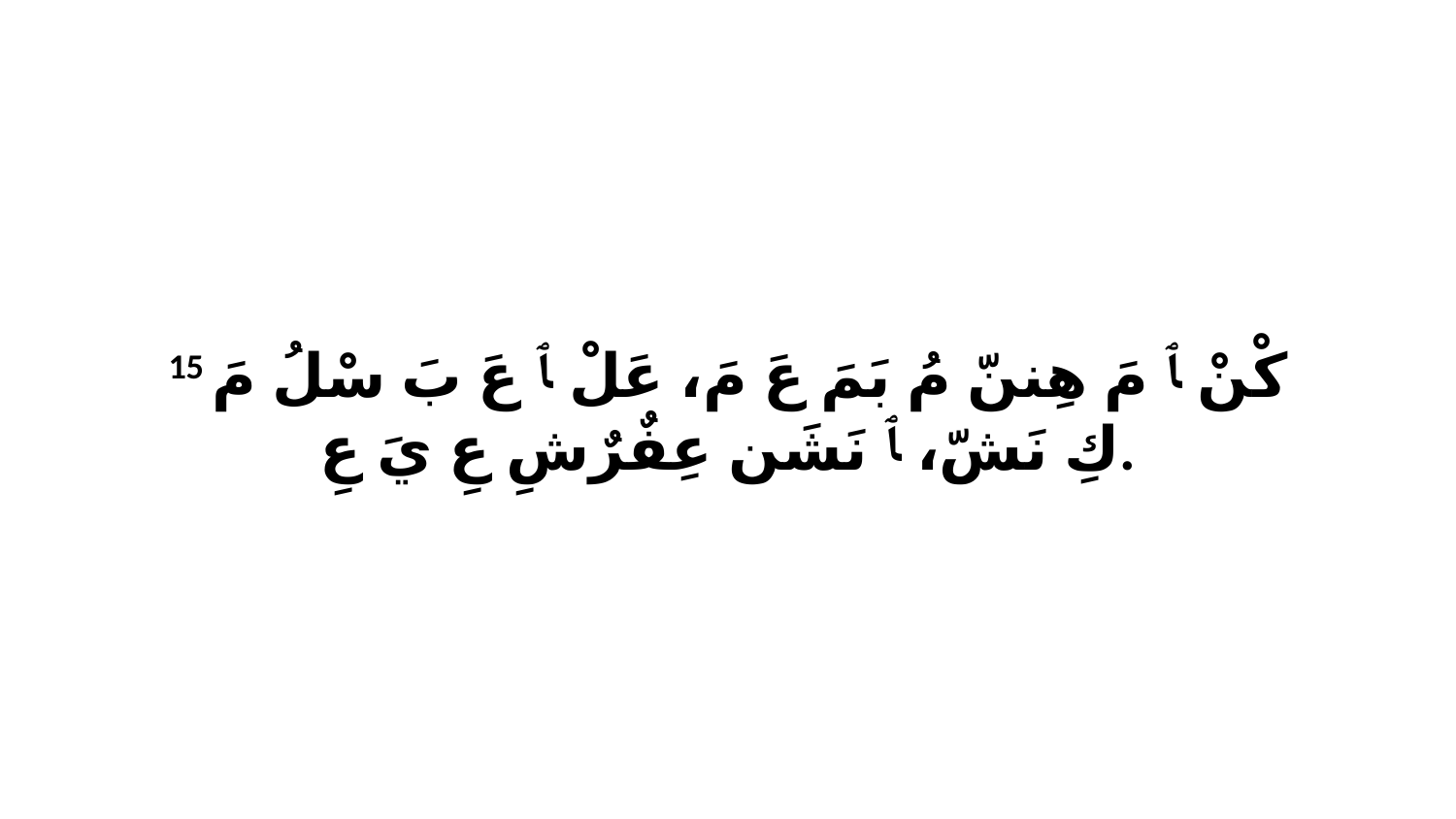

15 كْنْ ﭑ مَ هِننّ مُ بَمَ عَ مَ، عَلْ ﭑ عَ بَ سْلُ مَ كِ نَشّ، ﭑ نَشَن عِفٌرٌشِ عِ يَ عِ.